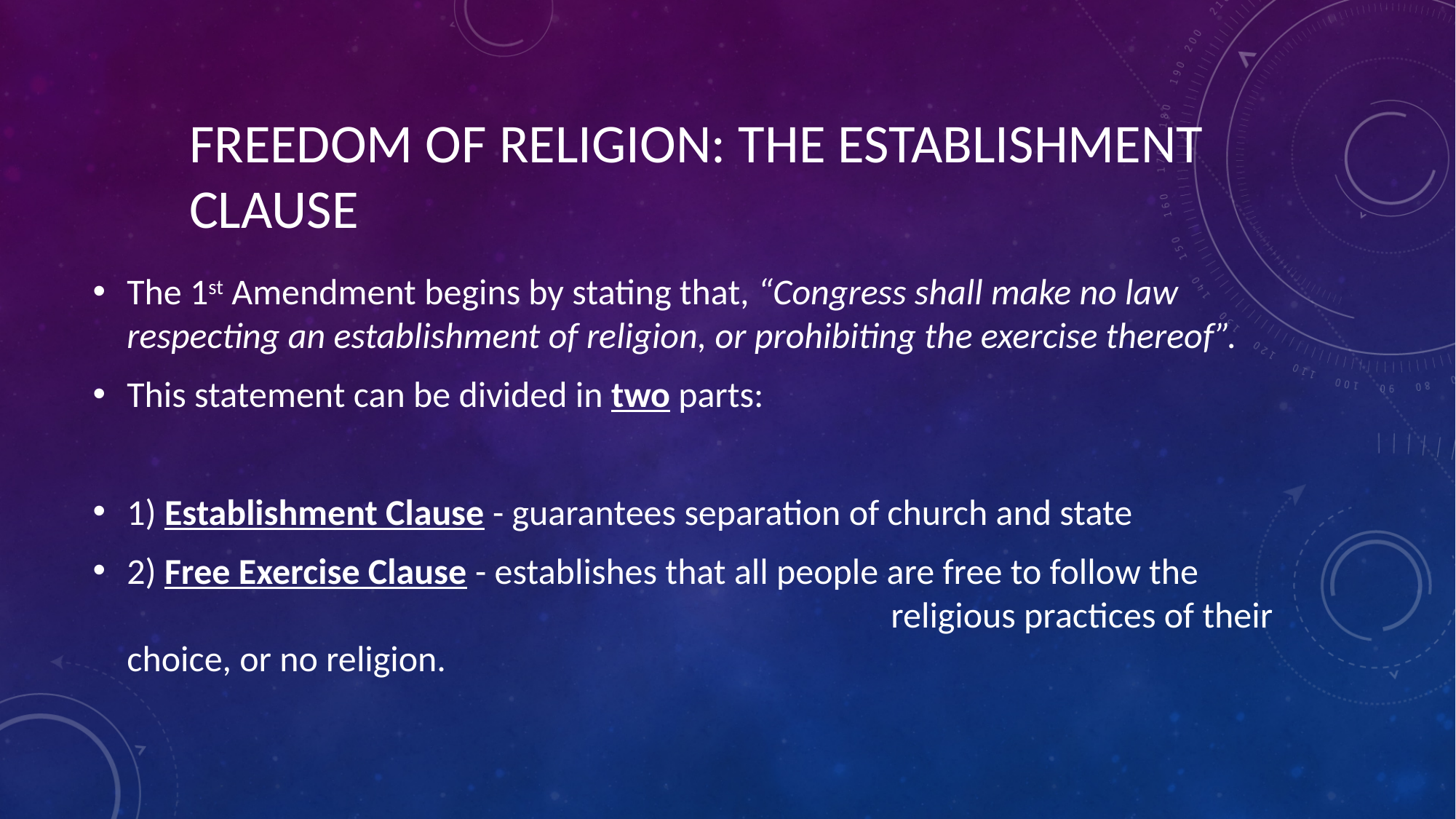

# Freedom of religion: the establishment clause
The 1st Amendment begins by stating that, “Congress shall make no law respecting an establishment of religion, or prohibiting the exercise thereof”.
This statement can be divided in two parts:

1) Establishment Clause - guarantees separation of church and state
2) Free Exercise Clause - establishes that all people are free to follow the 								religious practices of their choice, or no religion.